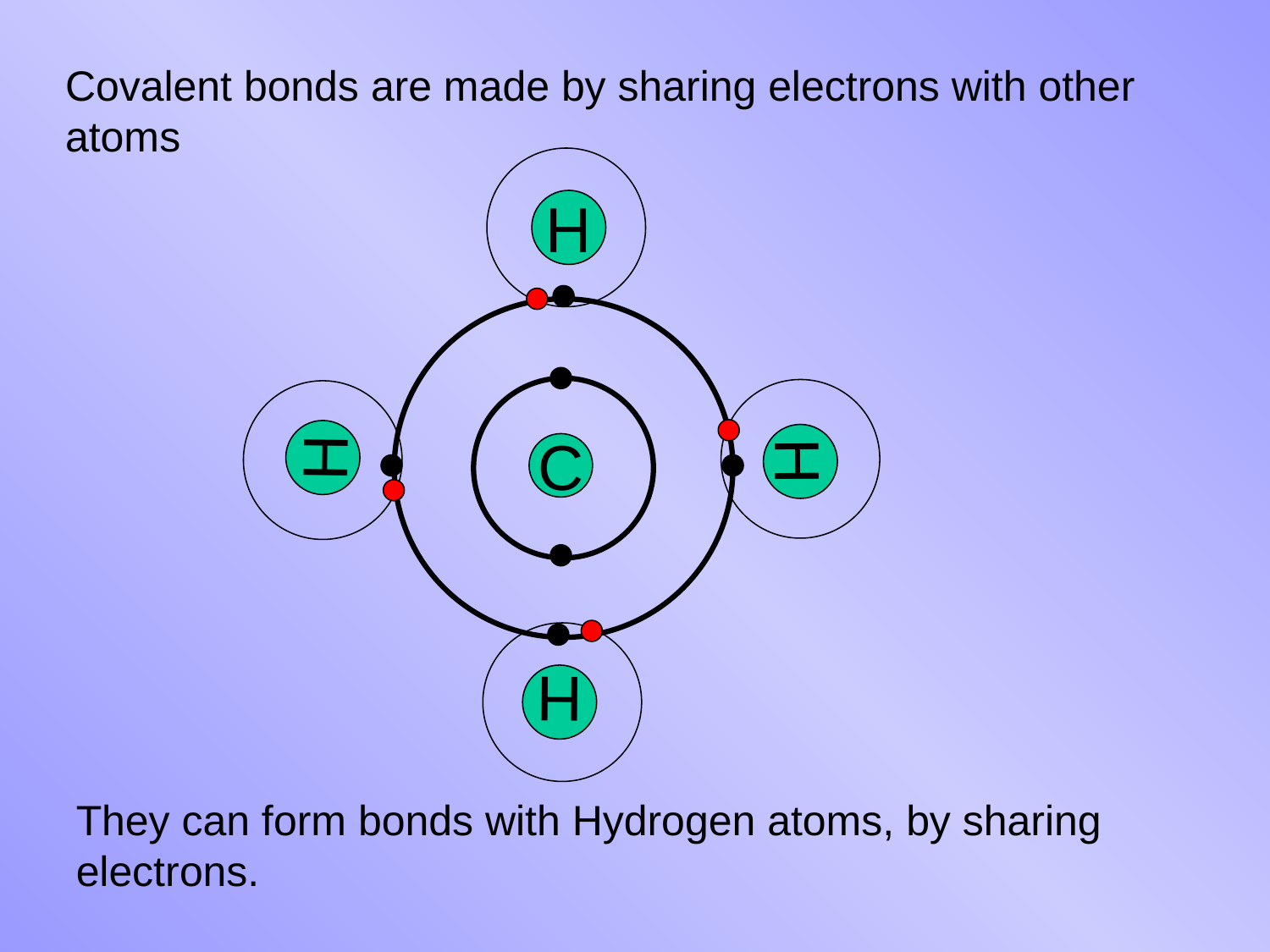

Covalent bonds are made by sharing electrons with other atoms

H

C

H

H

H

They can form bonds with Hydrogen atoms, by sharing electrons.